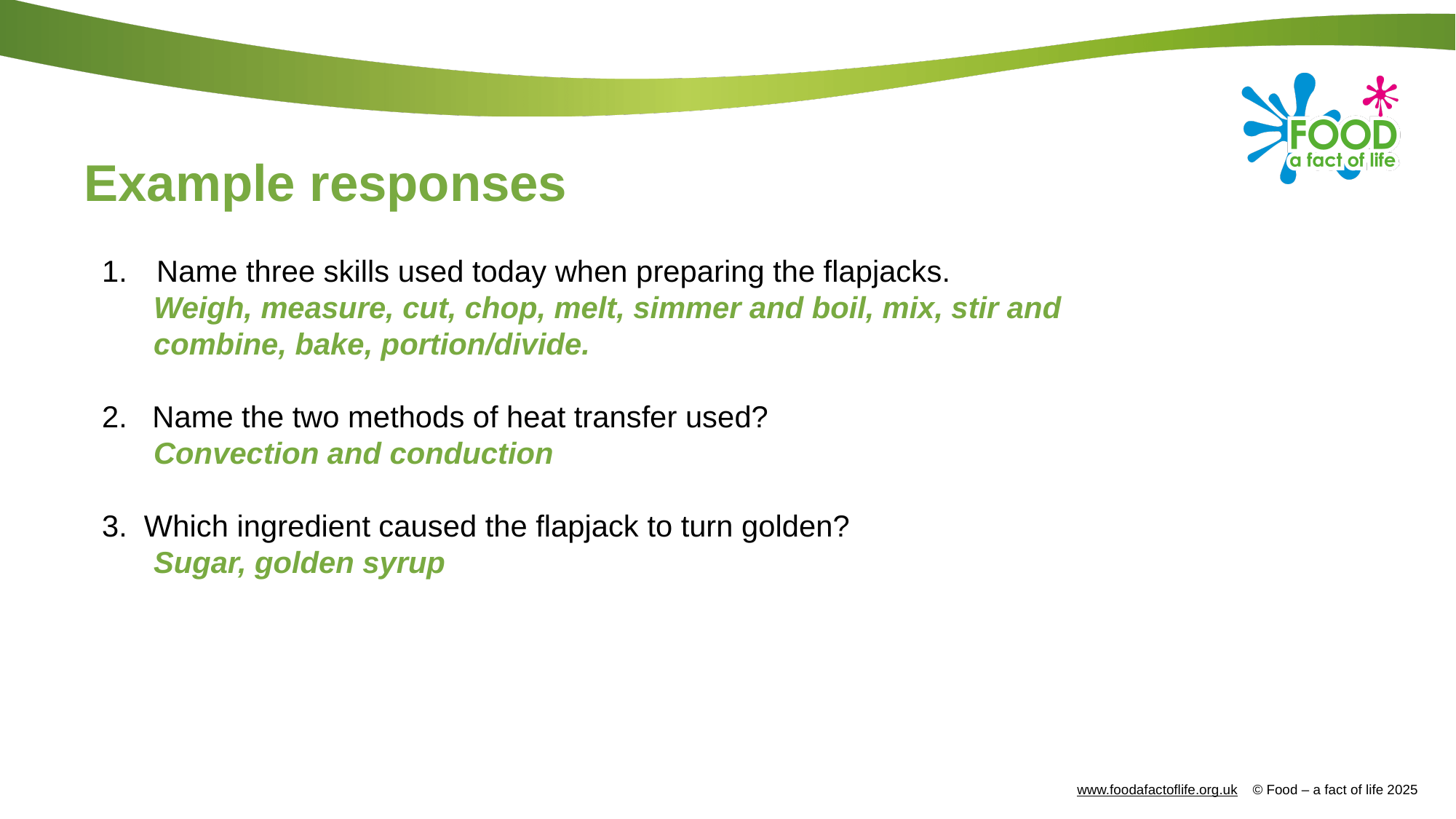

Example responses
Name three skills used today when preparing the flapjacks.
Weigh, measure, cut, chop, melt, simmer and boil, mix, stir and combine, bake, portion/divide.

2.   Name the two methods of heat transfer used?
Convection and conduction

3.  Which ingredient caused the flapjack to turn golden?
Sugar, golden syrup